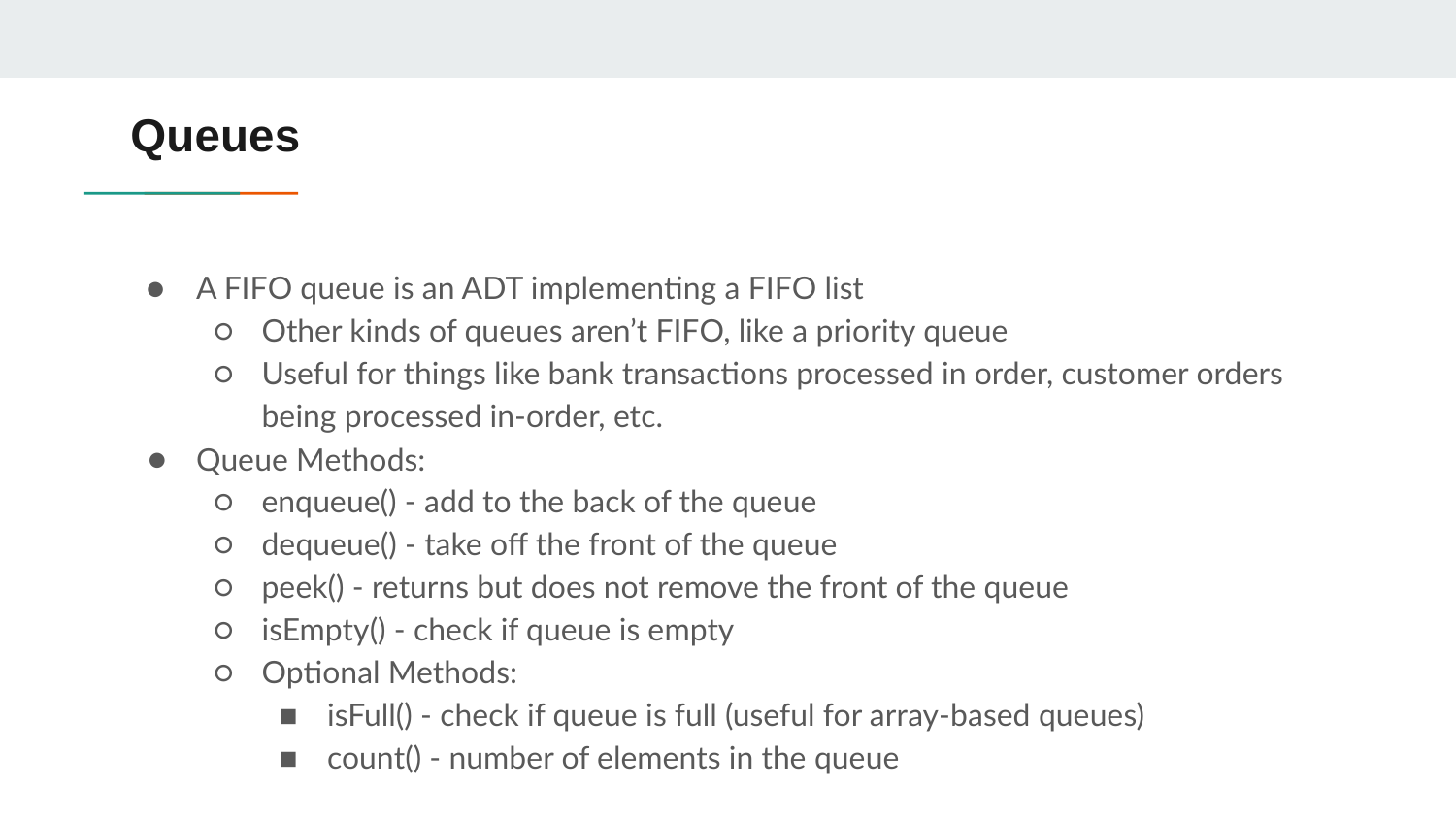

# Queues
A FIFO queue is an ADT implementing a FIFO list
Other kinds of queues aren’t FIFO, like a priority queue
Useful for things like bank transactions processed in order, customer orders being processed in-order, etc.
Queue Methods:
enqueue() - add to the back of the queue
dequeue() - take off the front of the queue
peek() - returns but does not remove the front of the queue
isEmpty() - check if queue is empty
Optional Methods:
isFull() - check if queue is full (useful for array-based queues)
count() - number of elements in the queue